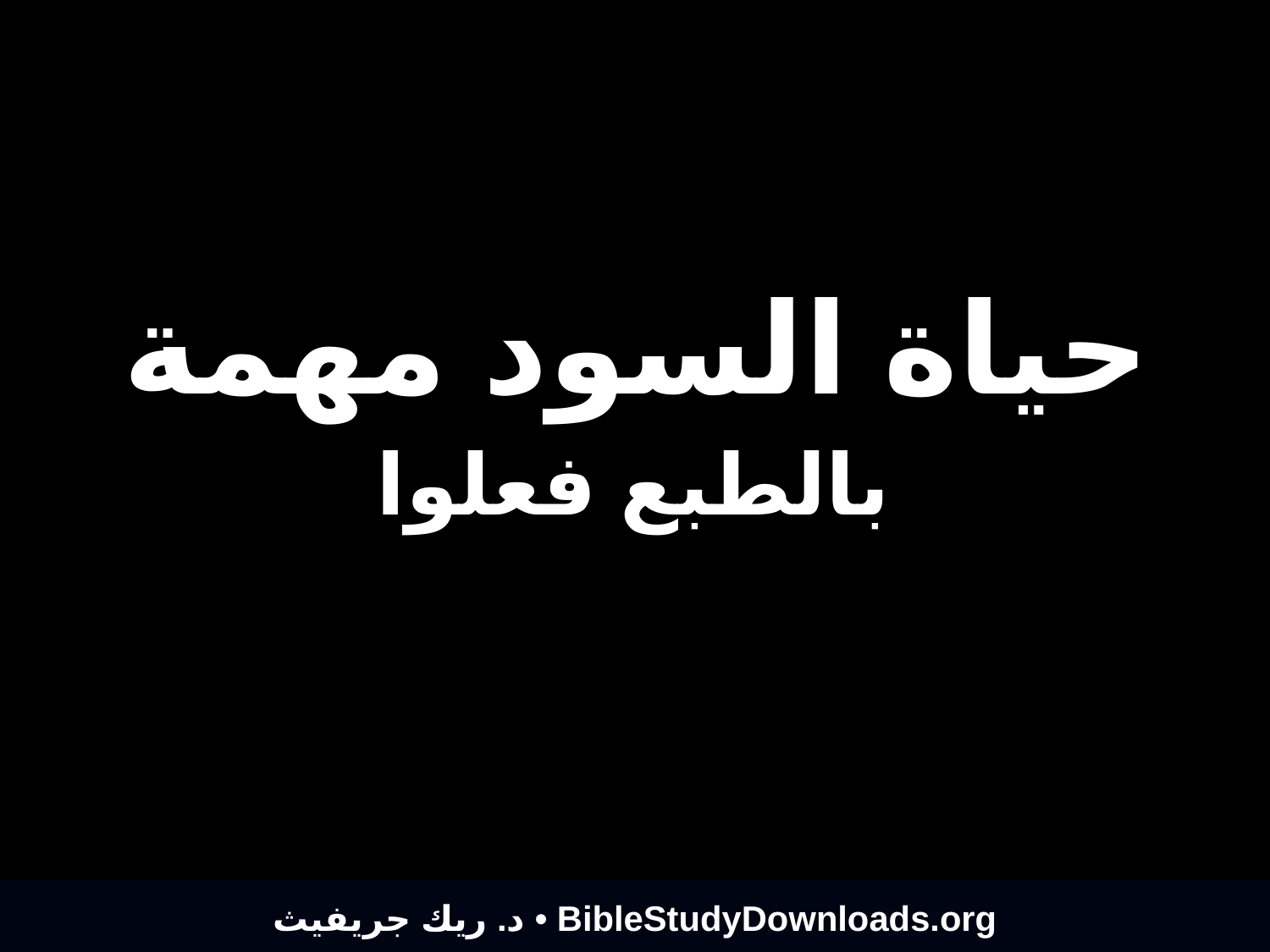

# حياة السود مهمة
بالطبع فعلوا
د. ريك جريفيث • BibleStudyDownloads.org